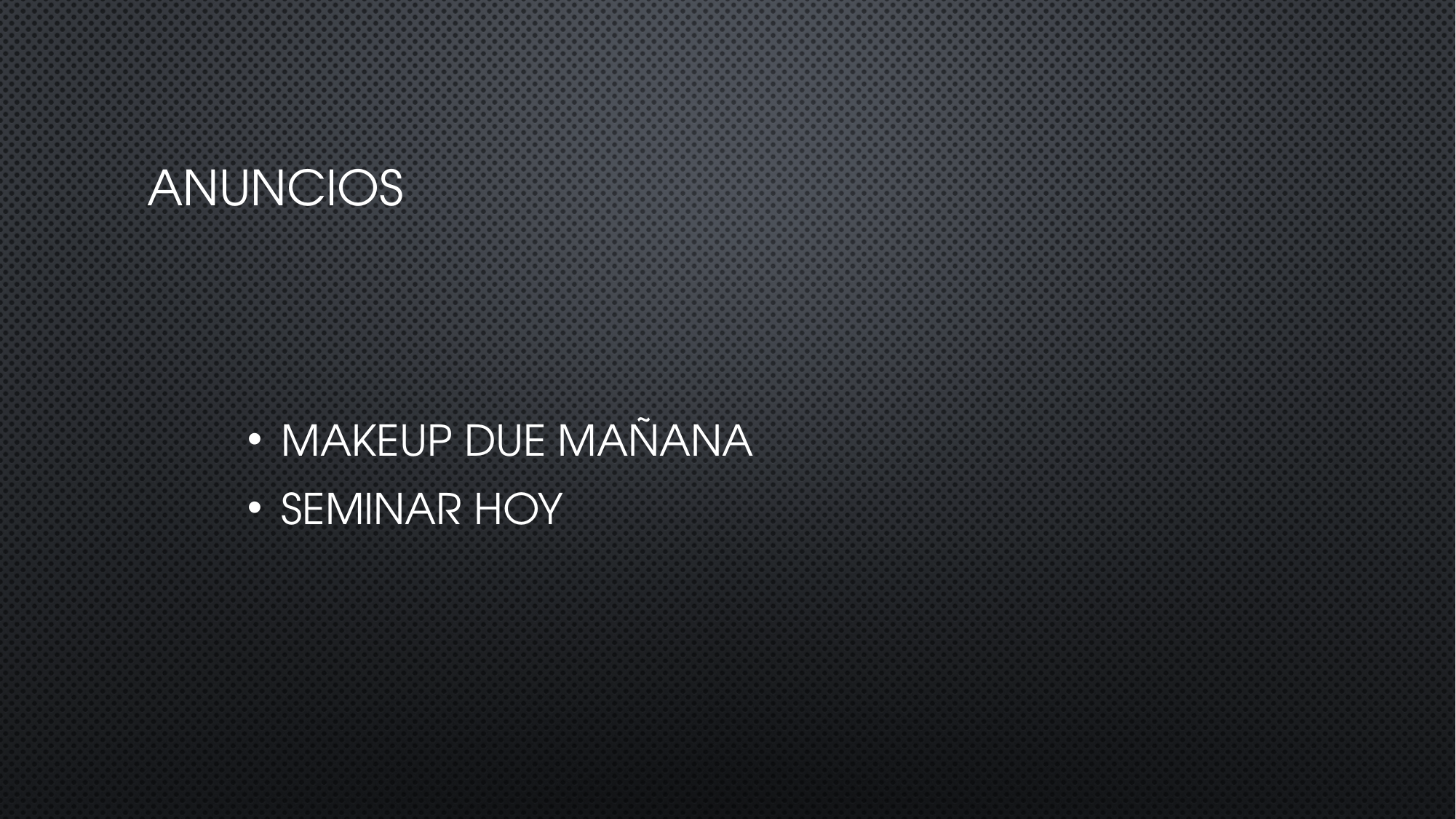

# ANUNCIOS
Makeup due mañana
Seminar hoy